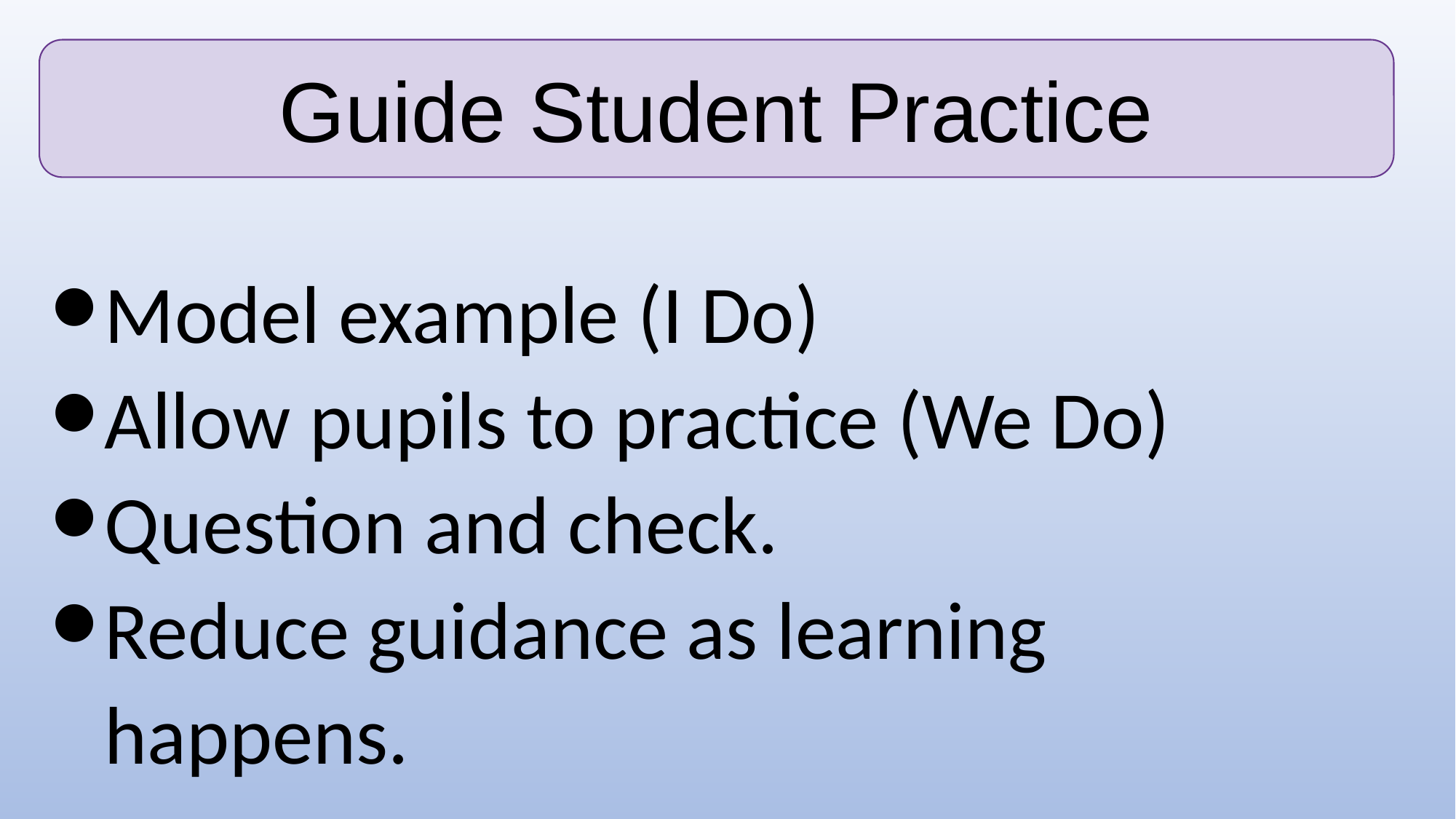

Guide Student Practice
Model example (I Do)
Allow pupils to practice (We Do)
Question and check.
Reduce guidance as learning happens.